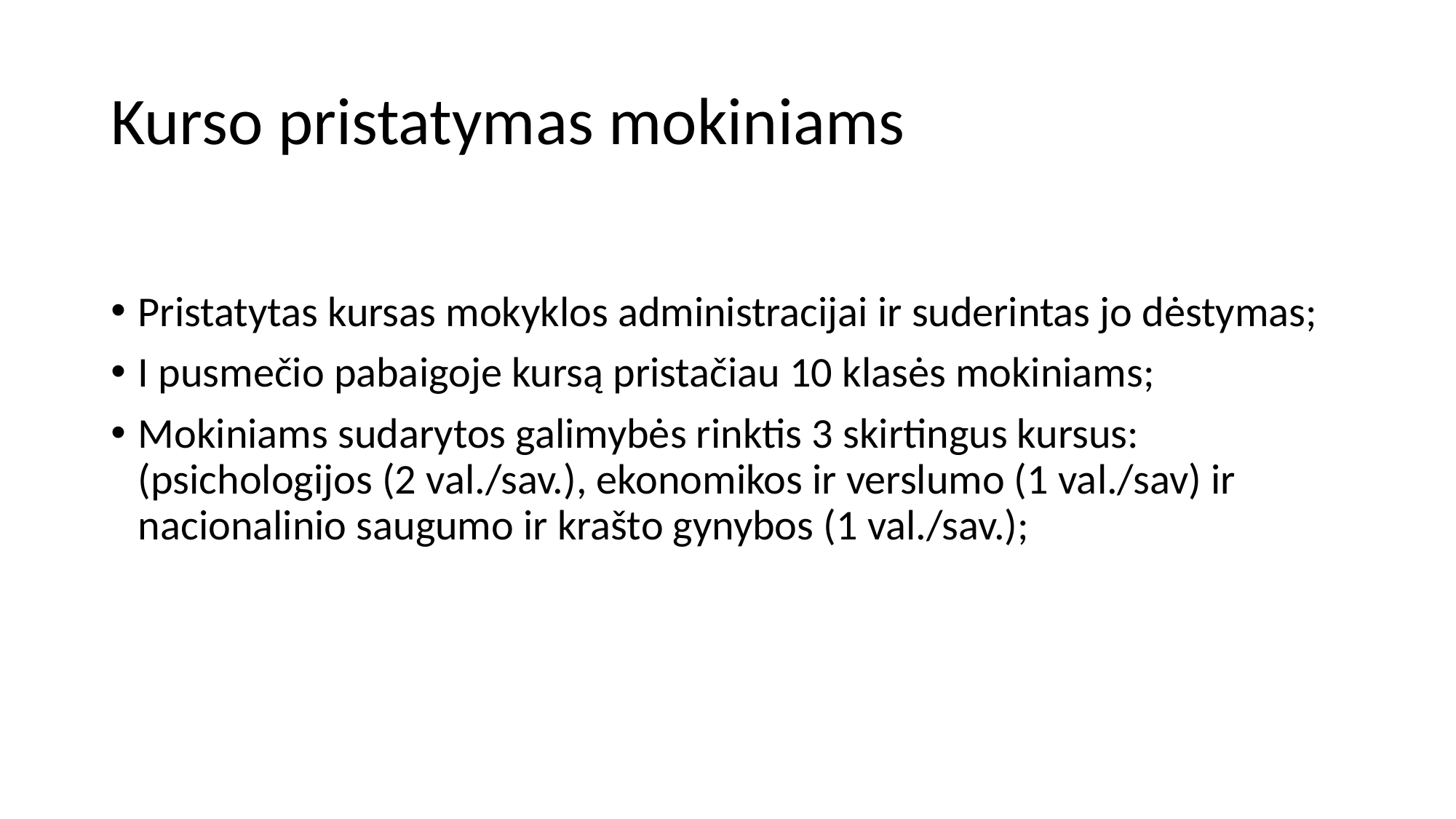

# Kurso pristatymas mokiniams

Pristatytas kursas mokyklos administracijai ir suderintas jo dėstymas;
I pusmečio pabaigoje kursą pristačiau 10 klasės mokiniams;
Mokiniams sudarytos galimybės rinktis 3 skirtingus kursus: (psichologijos (2 val./sav.), ekonomikos ir verslumo (1 val./sav) ir nacionalinio saugumo ir krašto gynybos (1 val./sav.);